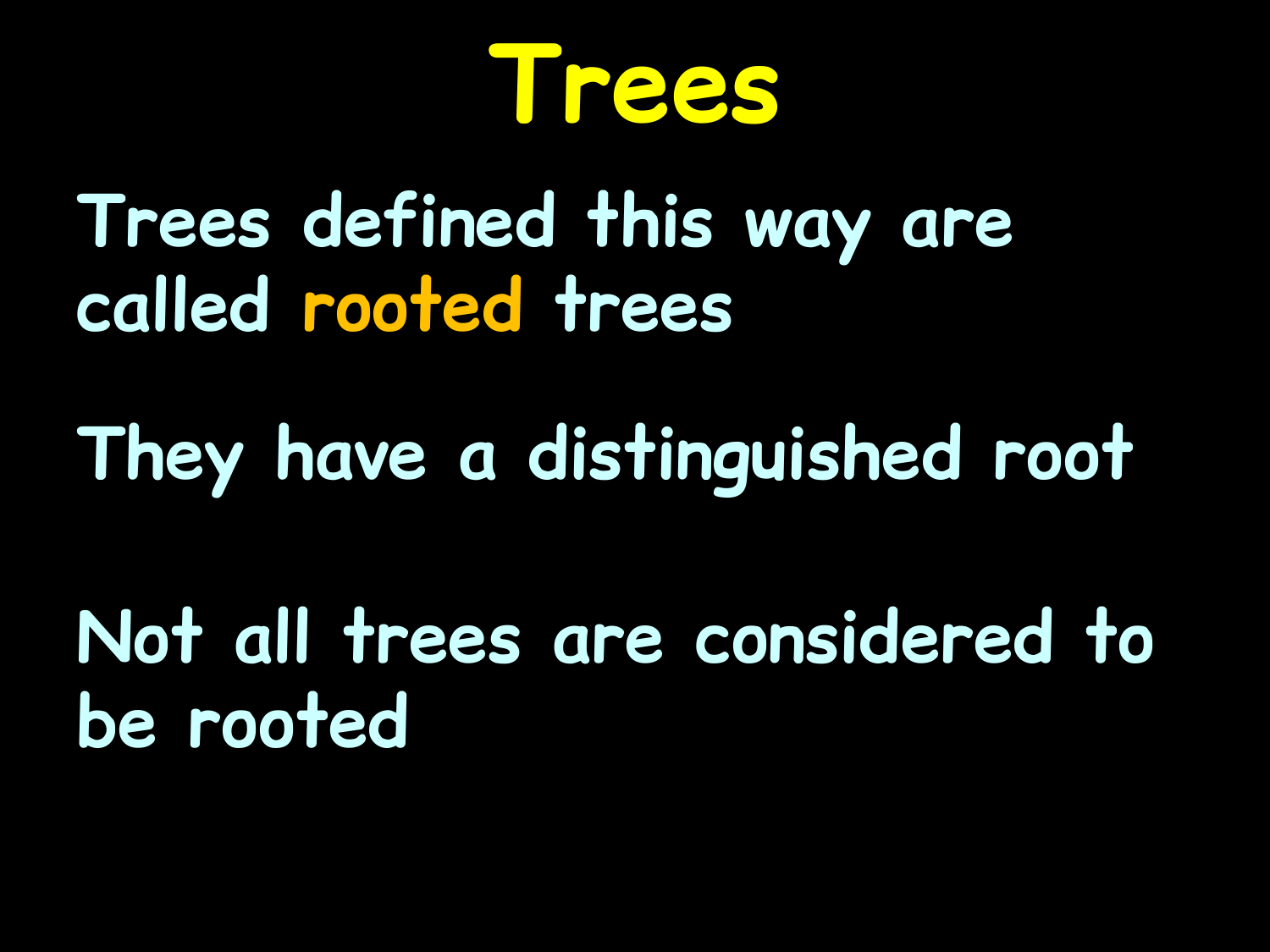

# Trees
Trees defined this way are called rooted trees

They have a distinguished root
Not all trees are considered to be rooted